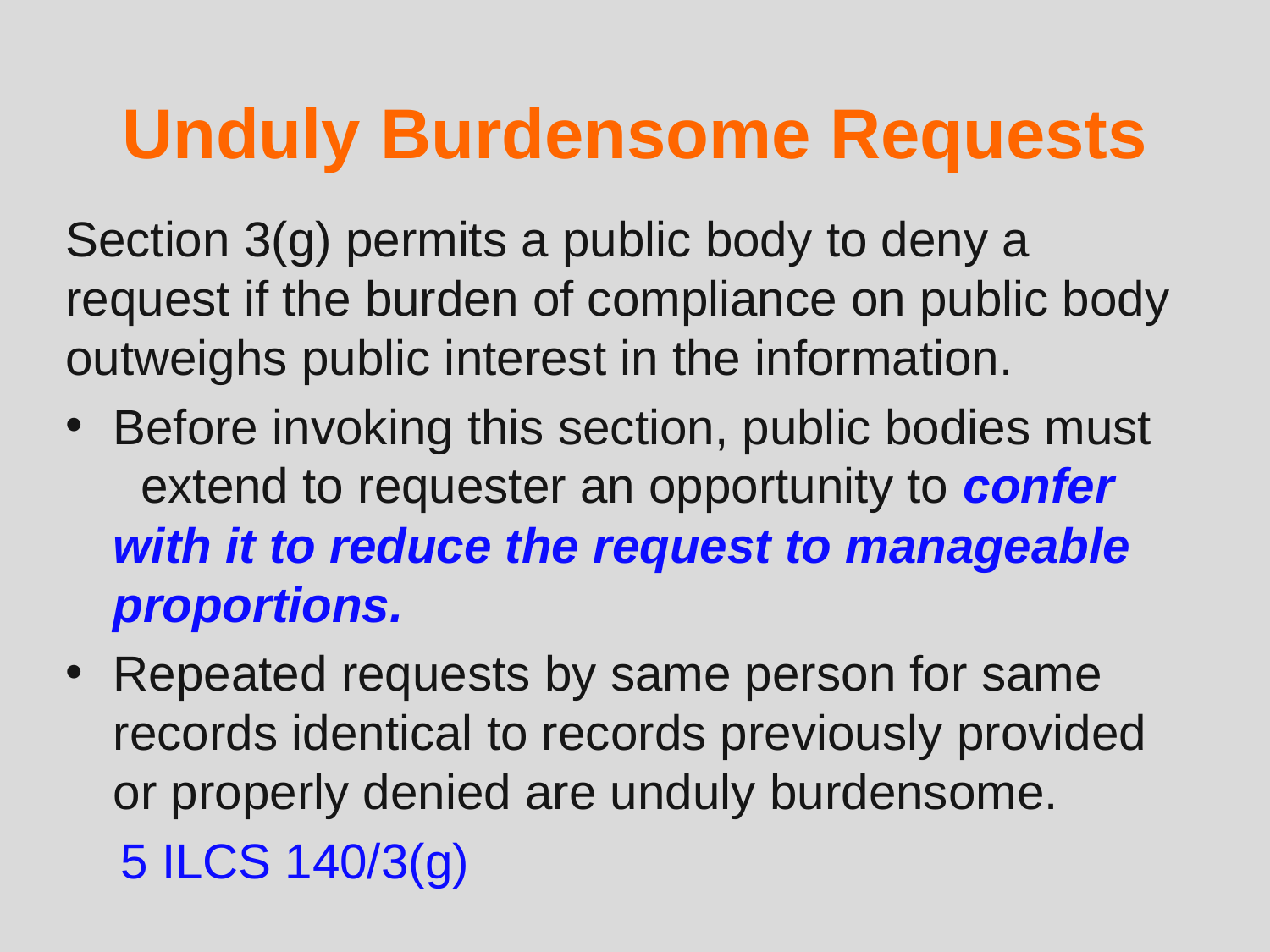

# Unduly Burdensome Requests
Section 3(g) permits a public body to deny a request if the burden of compliance on public body outweighs public interest in the information.
Before invoking this section, public bodies must     extend to requester an opportunity to confer with it to reduce the request to manageable proportions.
Repeated requests by same person for same records identical to records previously provided or properly denied are unduly burdensome.
    5 ILCS 140/3(g)